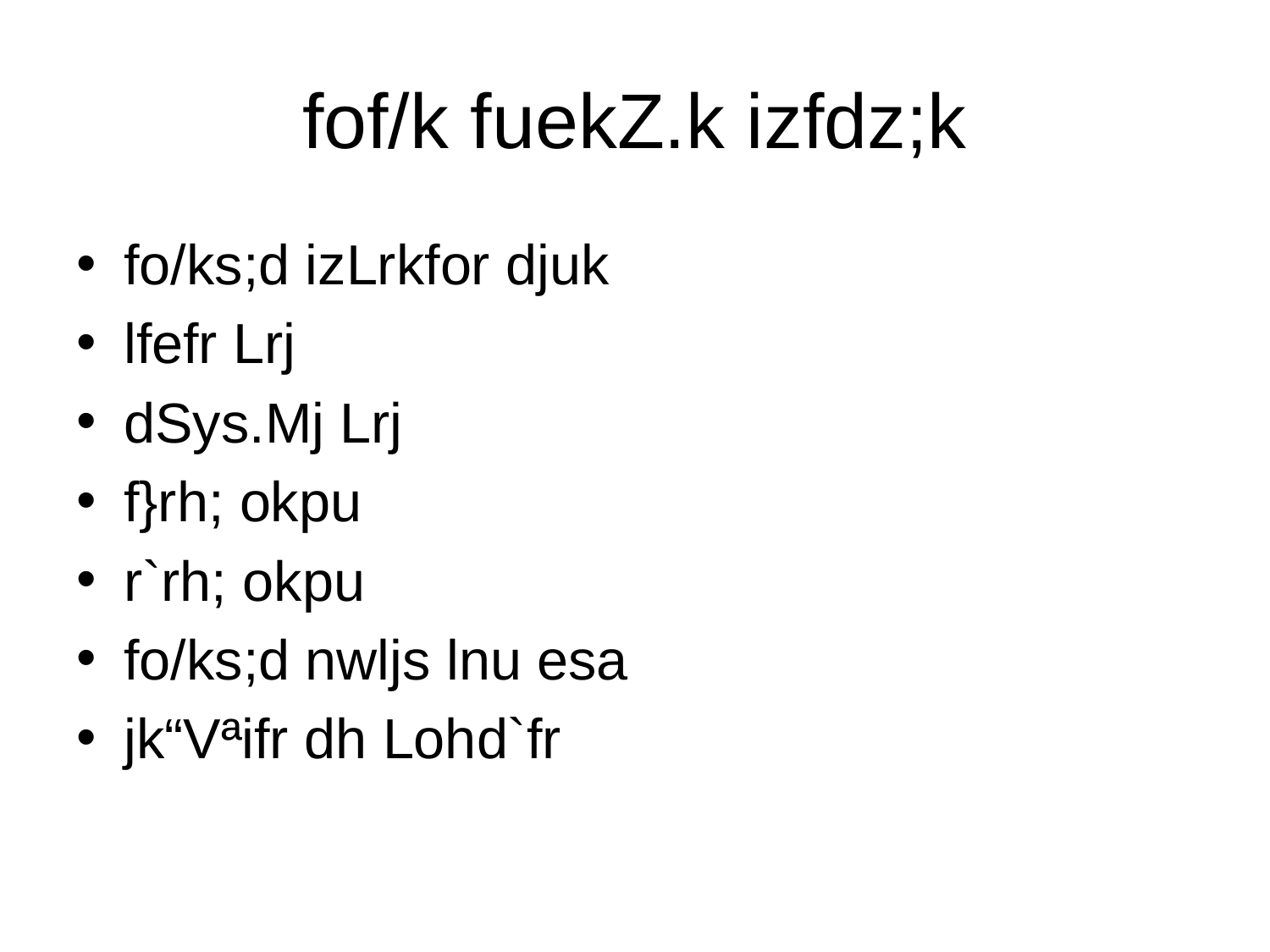

# fof/k fuekZ.k izfdz;k
fo/ks;d izLrkfor djuk
lfefr Lrj
dSys.Mj Lrj
f}rh; okpu
r`rh; okpu
fo/ks;d nwljs lnu esa
jk“Vªifr dh Lohd`fr